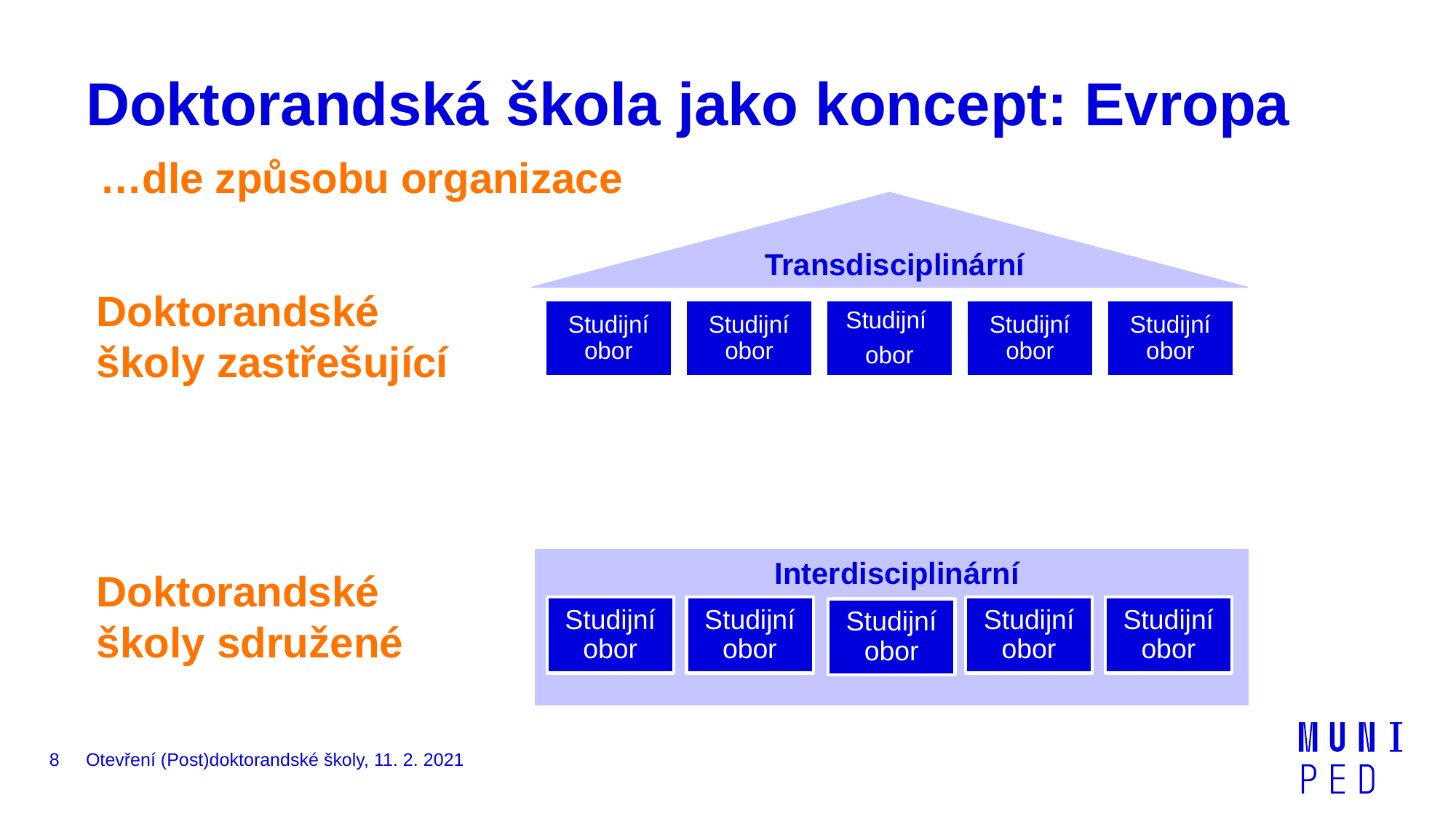

# Doktorandská škola jako koncept: Evropa
…dle způsobu organizace

Transdisciplinární
Studijní obor
Studijní obor
Studijní
obor
Studijní obor
Studijní obor
Doktorandské školy zastřešující
Interdisciplinární

Doktorandské školy sdružené

Studijní obor
Studijní obor
Studijní obor
Studijní obor
Studijní obor
8
Otevření (Post)doktorandské školy, 11. 2. 2021